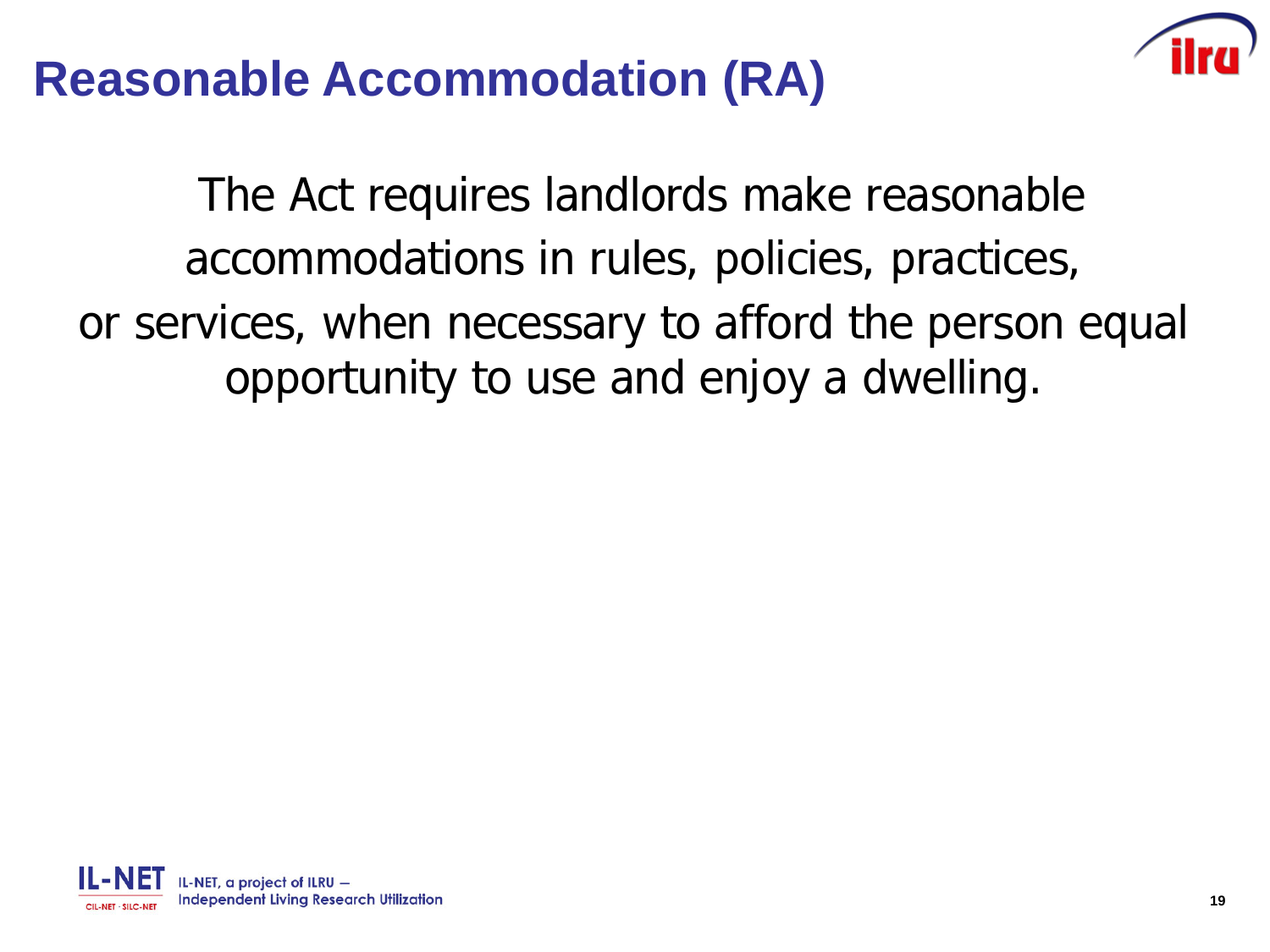

# Reasonable Accommodation (RA)
The Act requires landlords make reasonable
accommodations in rules, policies, practices,
or services, when necessary to afford the person equal opportunity to use and enjoy a dwelling.